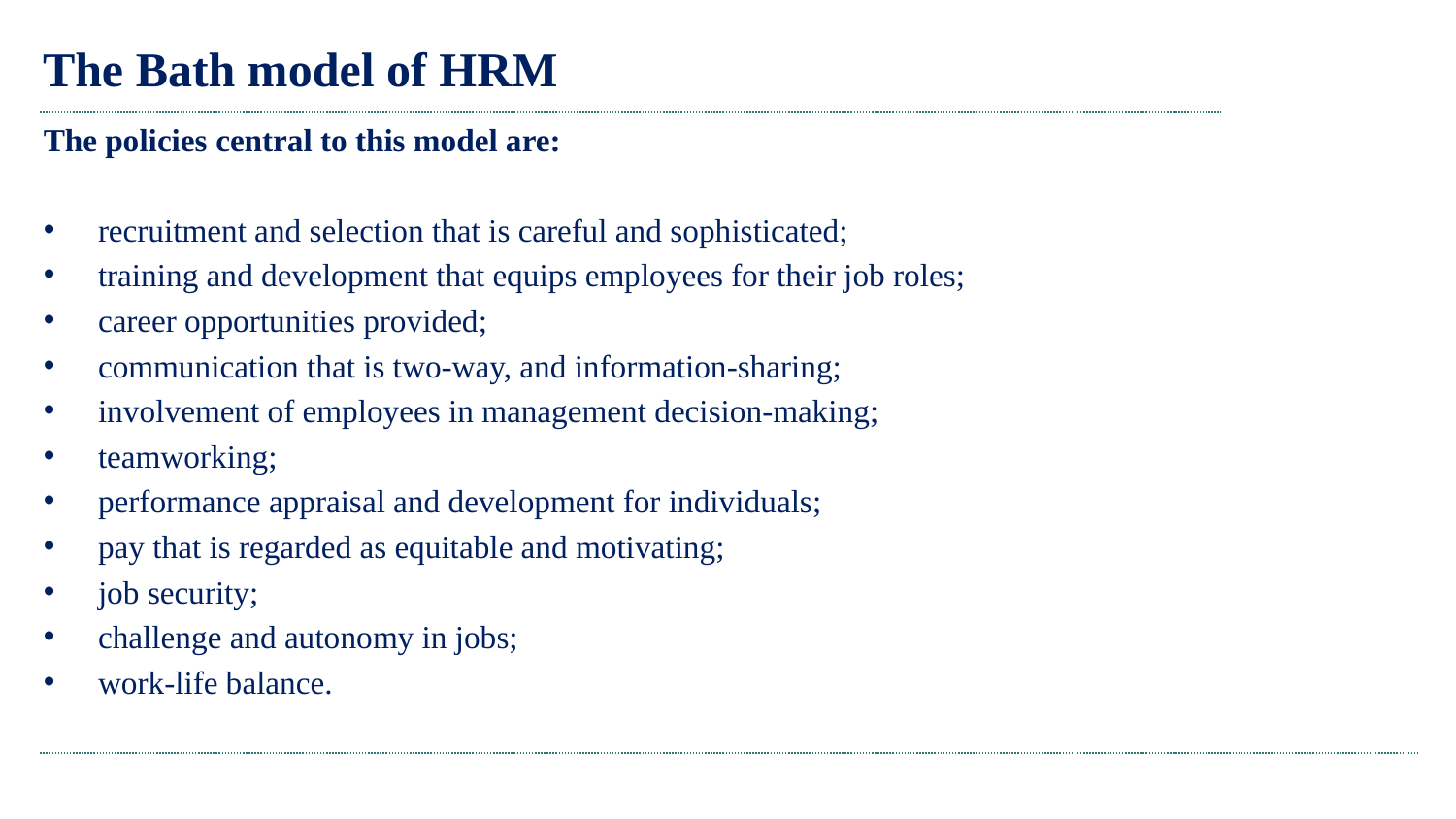

# The Bath model of HRM
The policies central to this model are:

recruitment and selection that is careful and sophisticated;
training and development that equips employees for their job roles;
career opportunities provided;
communication that is two-way, and information-sharing;
involvement of employees in management decision-making;
teamworking;
performance appraisal and development for individuals;
pay that is regarded as equitable and motivating;
job security;
challenge and autonomy in jobs;
work-life balance.